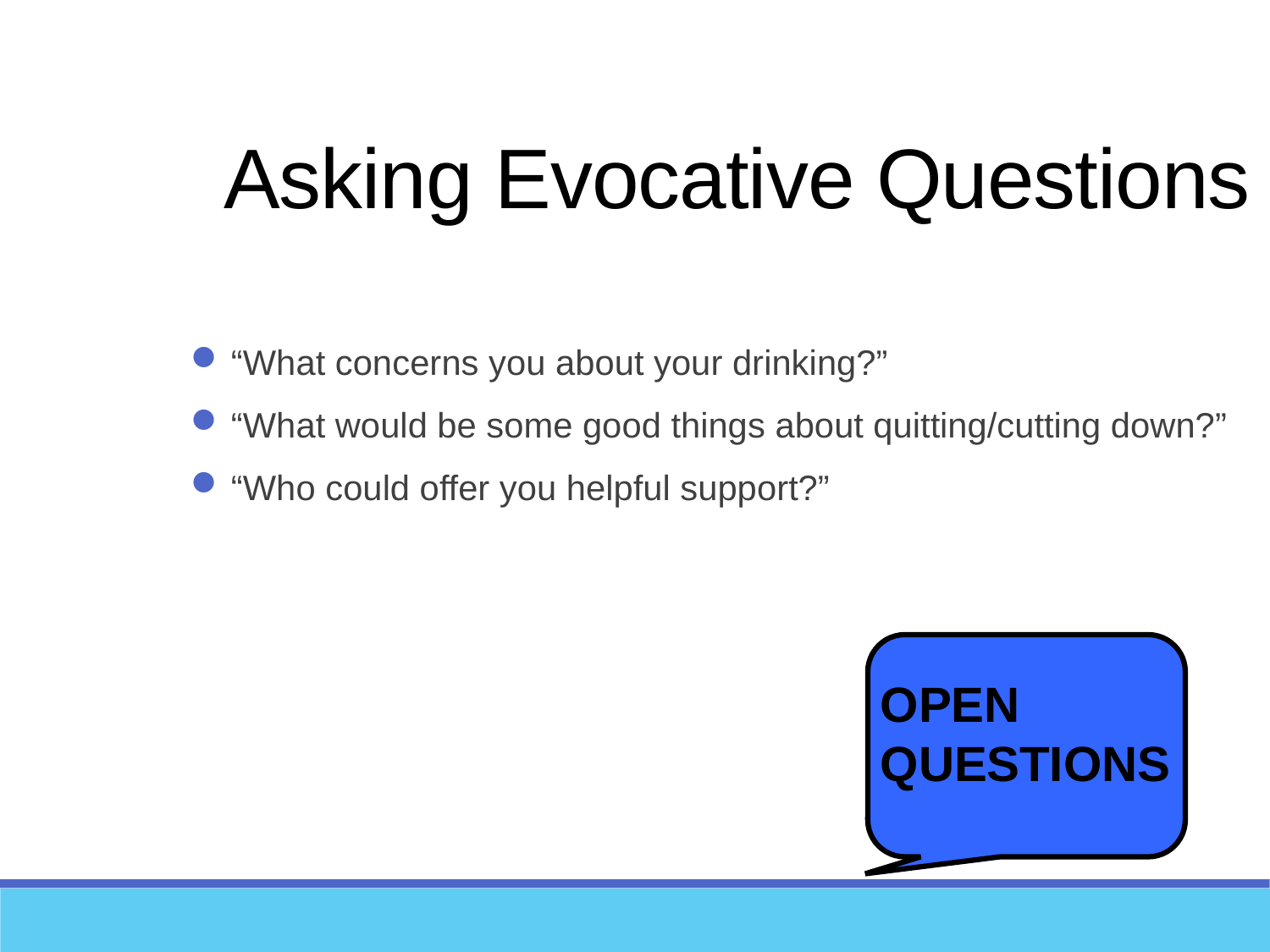

Asking Evocative Questions
“What concerns you about your drinking?”
“What would be some good things about quitting/cutting down?”
“Who could offer you helpful support?”

OPEN QUESTIONS